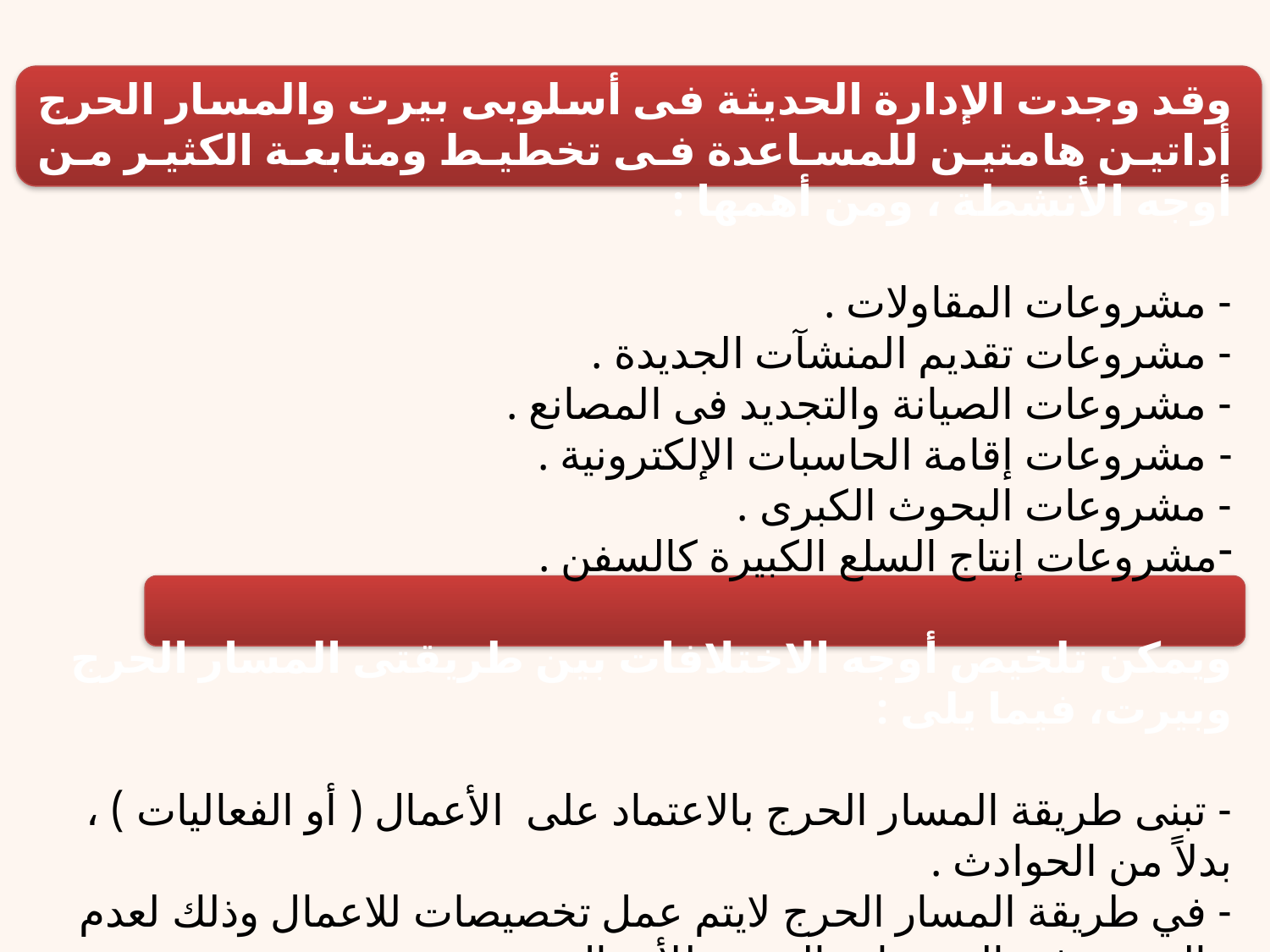

وقد وجدت الإدارة الحديثة فى أسلوبى بيرت والمسار الحرج أداتين هامتين للمساعدة فى تخطيط ومتابعة الكثير من أوجه الأنشطة ، ومن أهمها :

- مشروعات المقاولات .
- مشروعات تقديم المنشآت الجديدة .
- مشروعات الصيانة والتجديد فى المصانع .
- مشروعات إقامة الحاسبات الإلكترونية .
- مشروعات البحوث الكبرى .
مشروعات إنتاج السلع الكبيرة كالسفن .

ويمكن تلخيص أوجه الاختلافات بين طريقتى المسار الحرج وبيرت، فيما يلى :

- تبنى طريقة المسار الحرج بالاعتماد على  الأعمال ( أو الفعاليات ) ، بدلاً من الحوادث .
- في طريقة المسار الحرج لايتم عمل تخصيصات للاعمال وذلك لعدم الحتمية فى التقديرات الزمنية للأعمال.
- ترتبط الأزمنة بالتكاليف فى طريقة المسار الحرج .